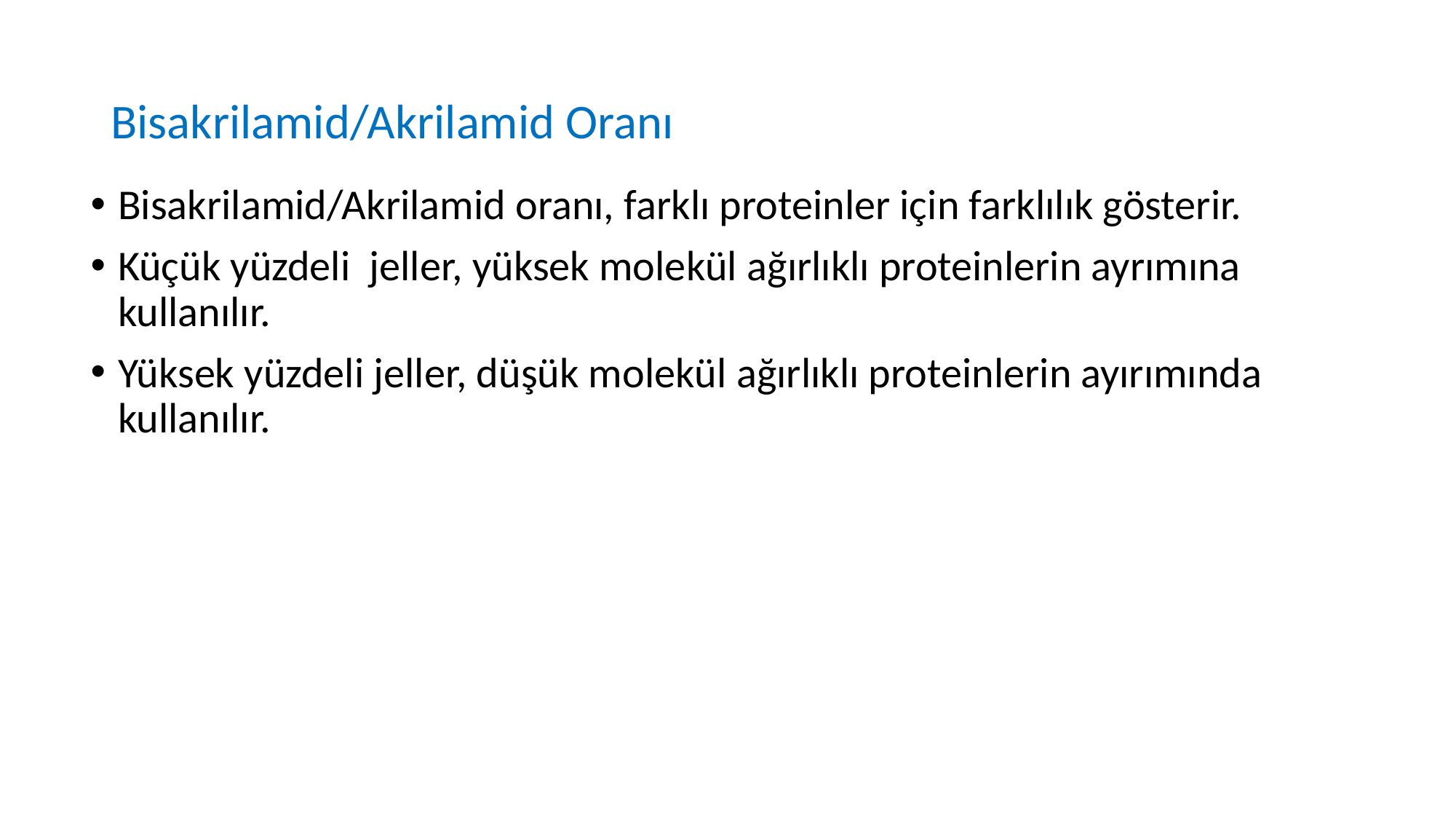

# Bisakrilamid/Akrilamid Oranı
Bisakrilamid/Akrilamid oranı, farklı proteinler için farklılık gösterir.
Küçük yüzdeli  jeller, yüksek molekül ağırlıklı proteinlerin ayrımına kullanılır.
Yüksek yüzdeli jeller, düşük molekül ağırlıklı proteinlerin ayırımında kullanılır.